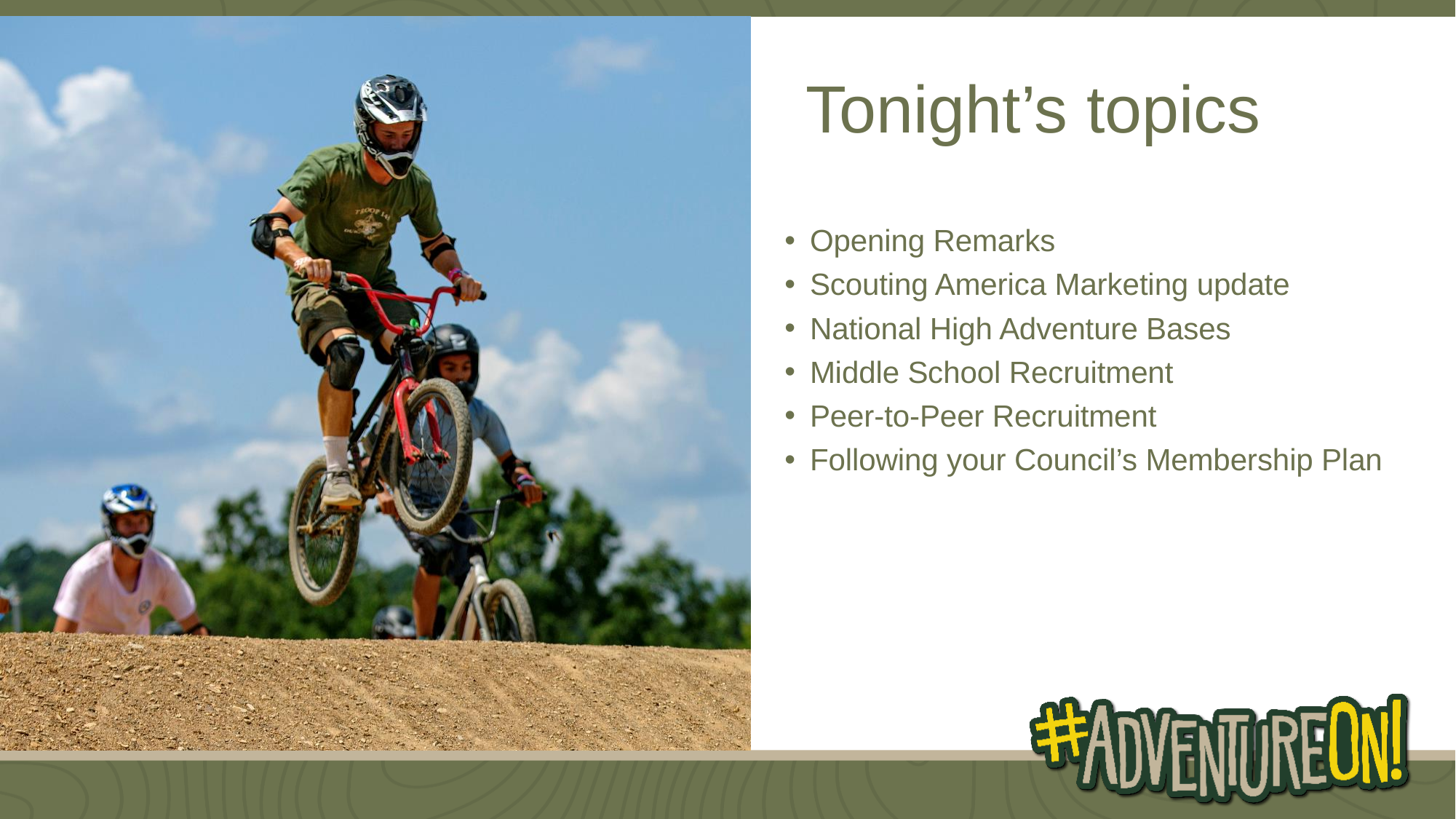

# Tonight’s topics
Opening Remarks
Scouting America Marketing update
National High Adventure Bases
Middle School Recruitment
Peer-to-Peer Recruitment
Following your Council’s Membership Plan